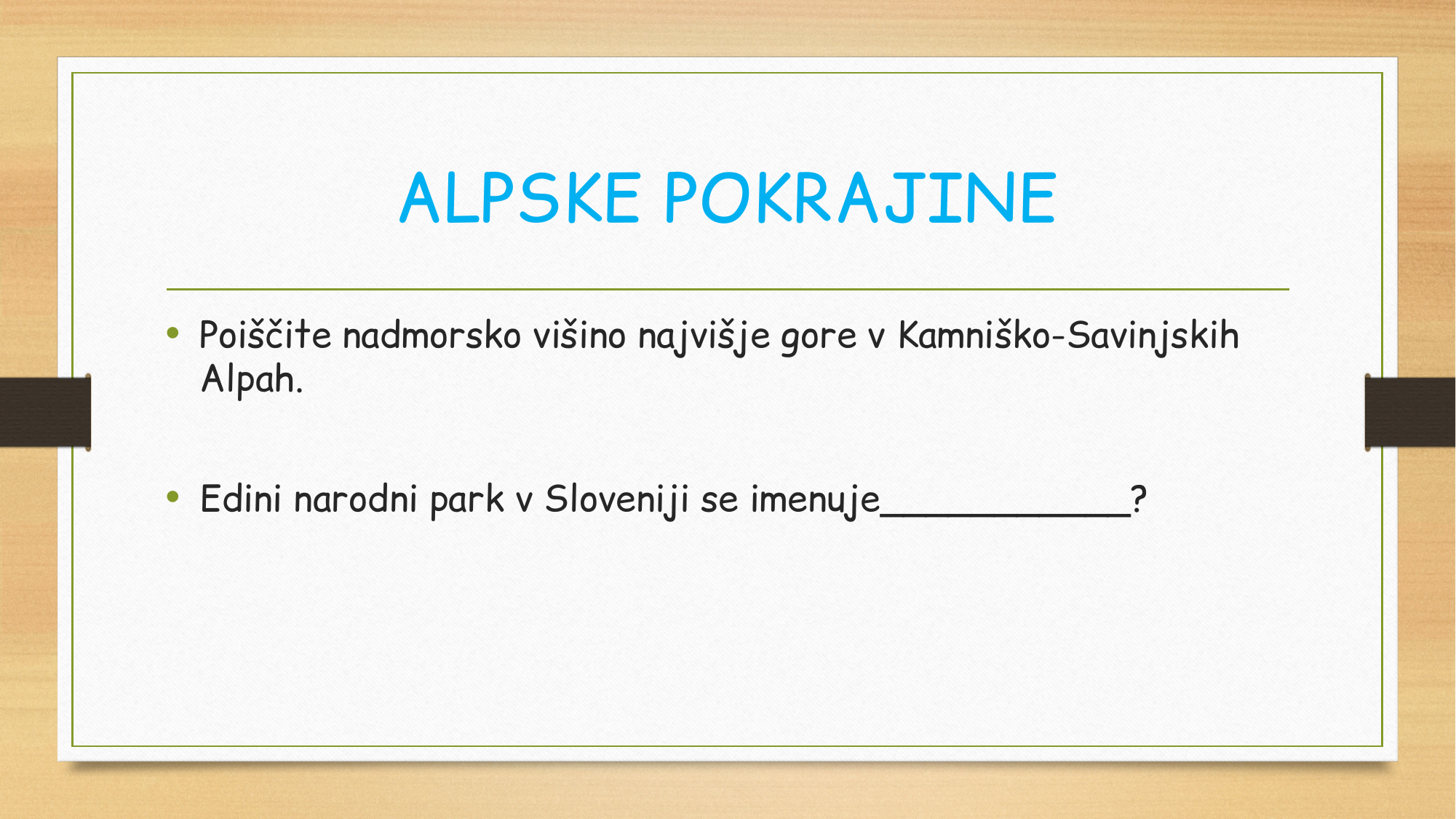

# ALPSKE POKRAJINE
Poiščite nadmorsko višino najvišje gore v Kamniško-Savinjskih Alpah.

Edini narodni park v Sloveniji se imenuje___________?